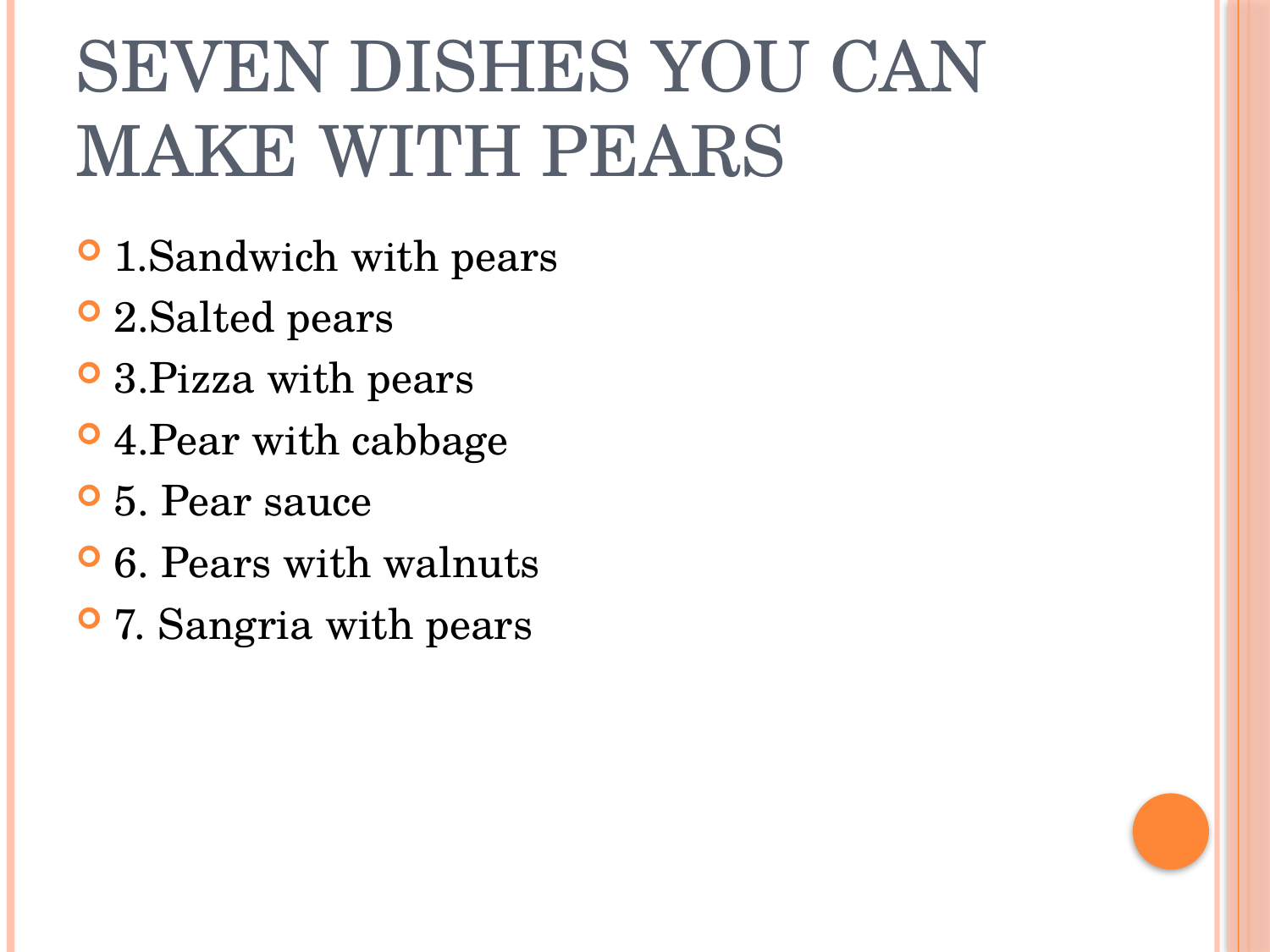

# Seven dishes you can make with pears
1.Sandwich with pears
2.Salted pears
3.Pizza with pears
4.Pear with cabbage
5. Pear sauce
6. Pears with walnuts
7. Sangria with pears